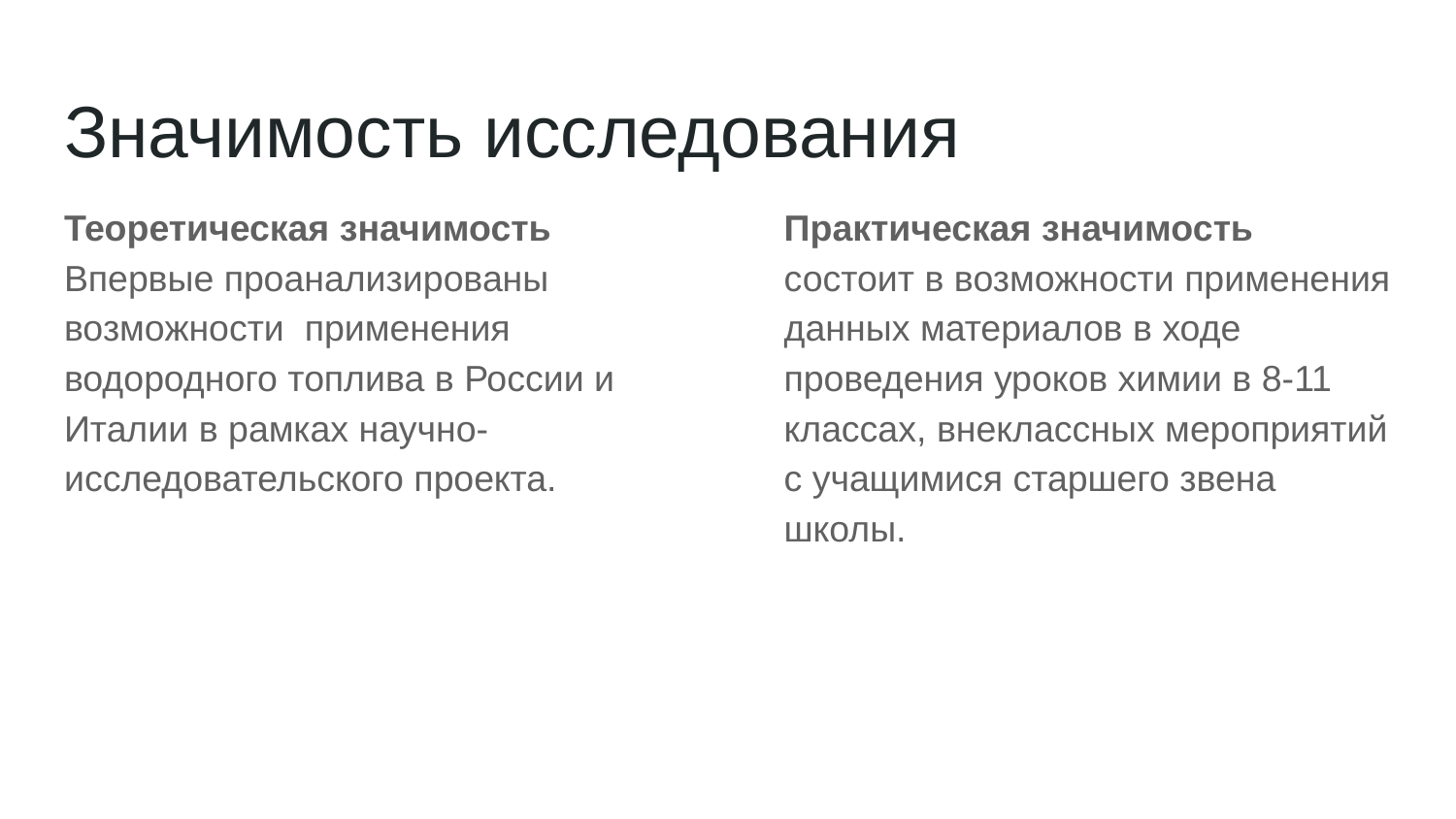

# Значимость исследования
Теоретическая значимость
Впервые проанализированы возможности  применения водородного топлива в России и Италии в рамках научно-исследовательского проекта.

Практическая значимость состоит в возможности применения данных материалов в ходе проведения уроков химии в 8-11 классах, внеклассных мероприятий с учащимися старшего звена школы.